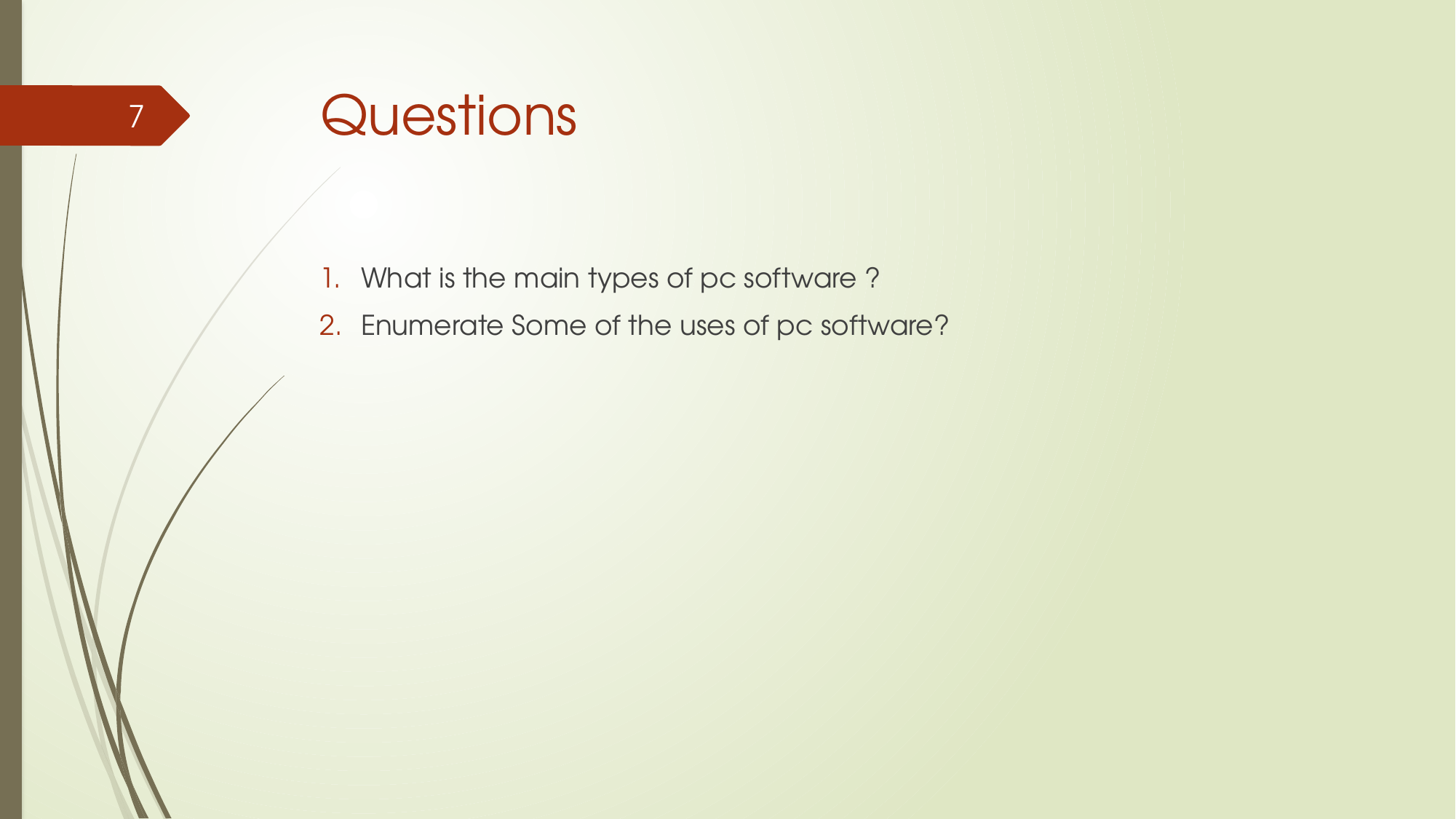

# Questions
7
What is the main types of pc software ?
Enumerate Some of the uses of pc software?